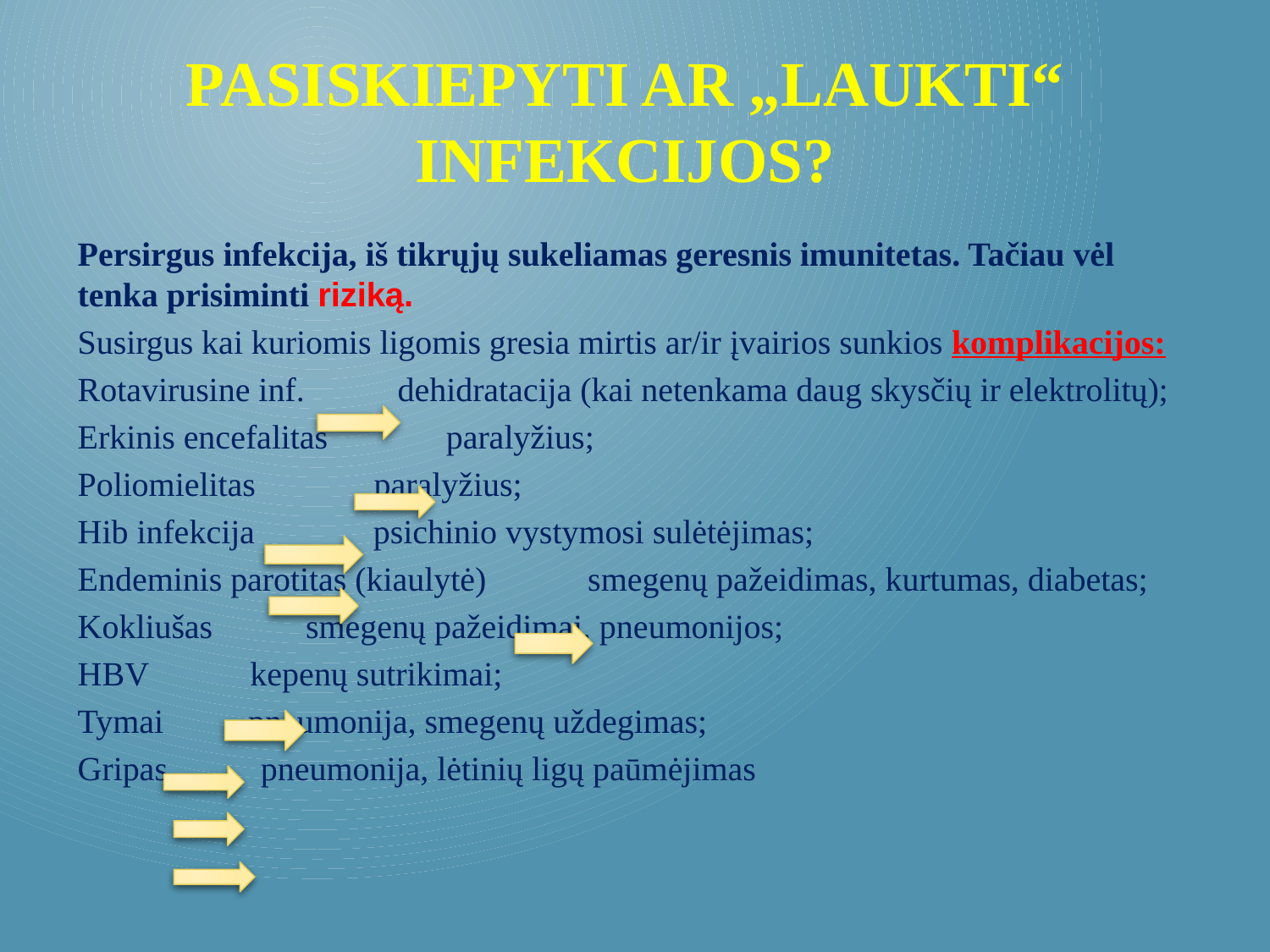

# Pasiskiepyti ar „laukti“ infekcijos?
Persirgus infekcija, iš tikrųjų sukeliamas geresnis imunitetas. Tačiau vėl tenka prisiminti riziką.
Susirgus kai kuriomis ligomis gresia mirtis ar/ir įvairios sunkios komplikacijos:
Rotavirusine inf.           dehidratacija (kai netenkama daug skysčių ir elektrolitų);
Erkinis encefalitas              paralyžius;
Poliomielitas              paralyžius;
Hib infekcija              psichinio vystymosi sulėtėjimas;
Endeminis parotitas (kiaulytė)            smegenų pažeidimas, kurtumas, diabetas;
Kokliušas           smegenų pažeidimai, pneumonijos;
HBV            kepenų sutrikimai;
Tymai          pneumonija, smegenų uždegimas;
Gripas           pneumonija, lėtinių ligų paūmėjimas